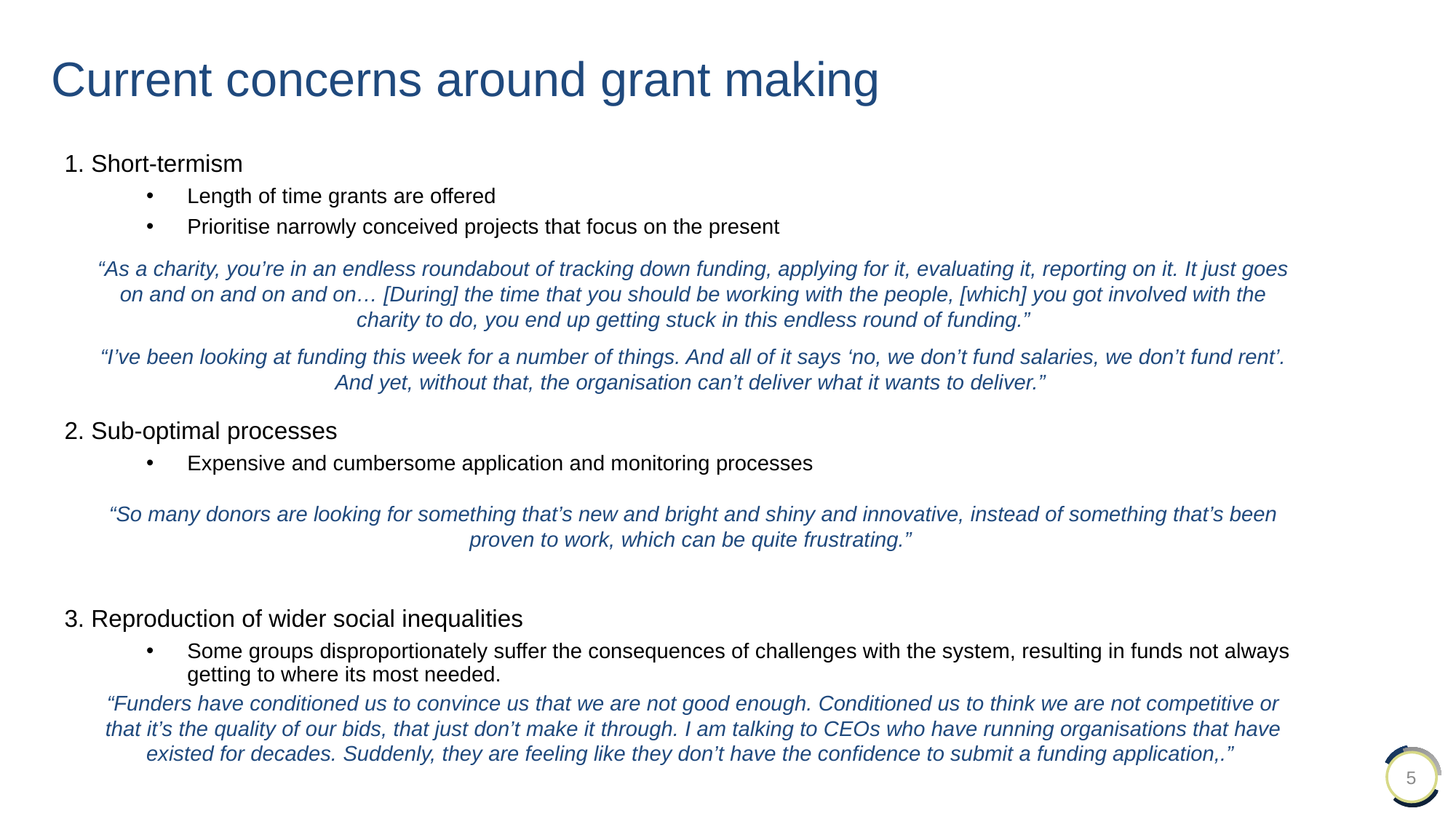

# Current concerns around grant making
1. Short-termism
Length of time grants are offered
Prioritise narrowly conceived projects that focus on the present

2. Sub-optimal processes
Expensive and cumbersome application and monitoring processes

3. Reproduction of wider social inequalities
Some groups disproportionately suffer the consequences of challenges with the system, resulting in funds not always getting to where its most needed.

“As a charity, you’re in an endless roundabout of tracking down funding, applying for it, evaluating it, reporting on it. It just goes on and on and on and on… [During] the time that you should be working with the people, [which] you got involved with the charity to do, you end up getting stuck in this endless round of funding.”
“I’ve been looking at funding this week for a number of things. And all of it says ‘no, we don’t fund salaries, we don’t fund rent’. And yet, without that, the organisation can’t deliver what it wants to deliver.”
“So many donors are looking for something that’s new and bright and shiny and innovative, instead of something that’s been proven to work, which can be quite frustrating.”
“Funders have conditioned us to convince us that we are not good enough. Conditioned us to think we are not competitive or that it’s the quality of our bids, that just don’t make it through. I am talking to CEOs who have running organisations that have existed for decades. Suddenly, they are feeling like they don’t have the confidence to submit a funding application,.”
5